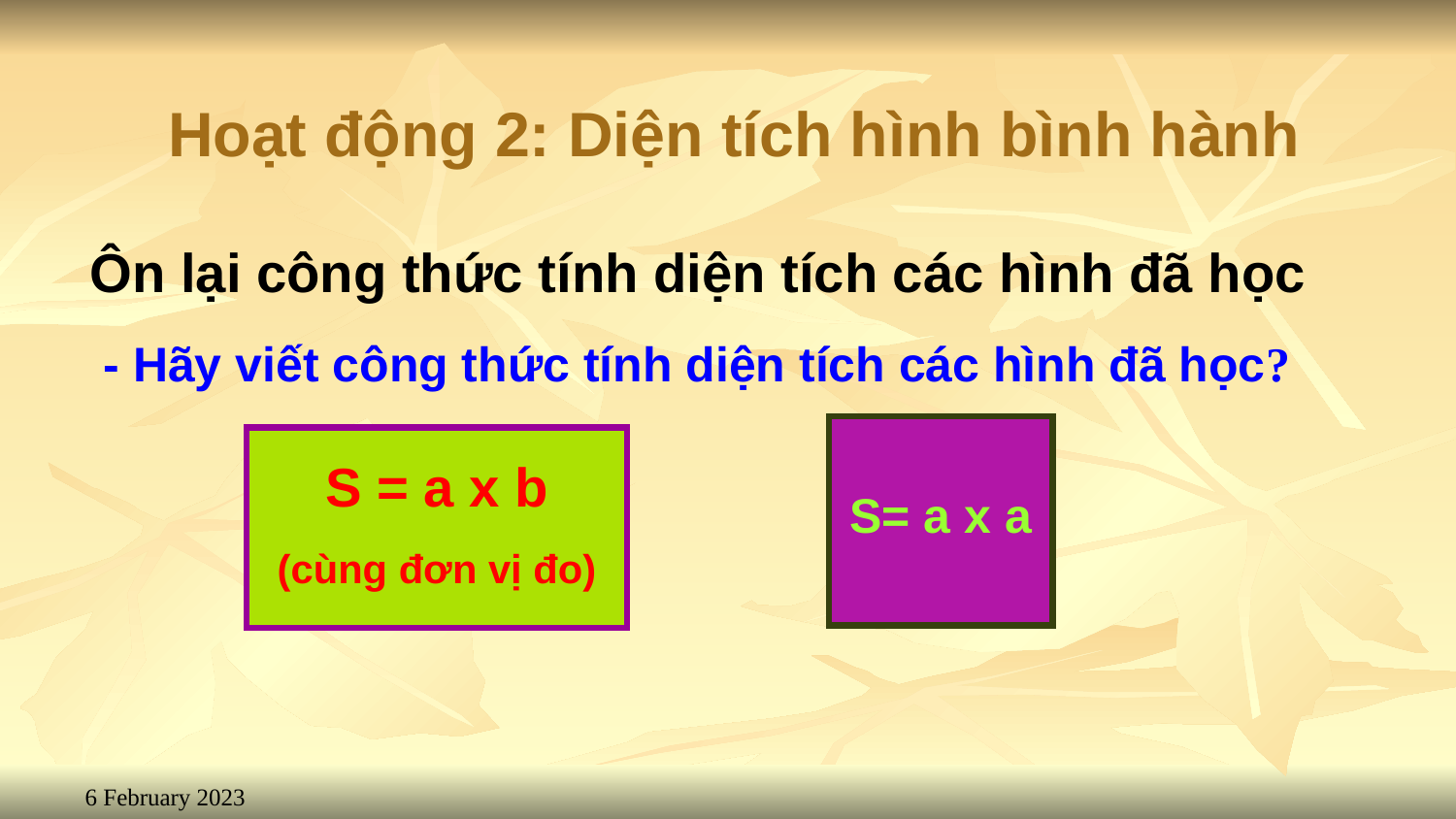

# Hoạt động 2: Diện tích hình bình hành
Ôn lại công thức tính diện tích các hình đã học
- Hãy viết công thức tính diện tích các hình đã học?

S = a x b
S= a x a
 (cùng đơn vị đo)
6 February 2023